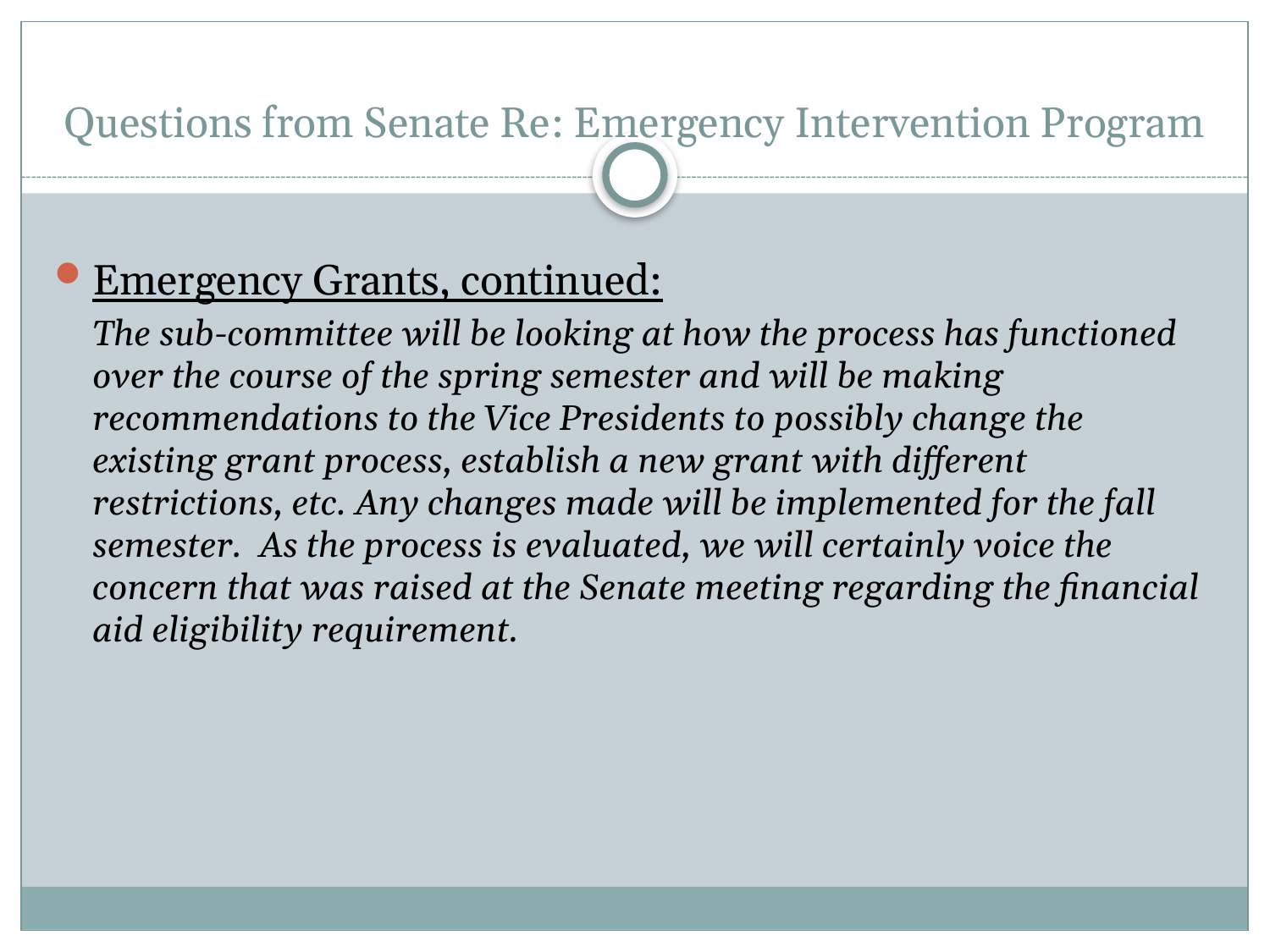

# Questions from Senate Re: Emergency Intervention Program
Emergency Grants, continued:
The sub-committee will be looking at how the process has functioned over the course of the spring semester and will be making recommendations to the Vice Presidents to possibly change the existing grant process, establish a new grant with different restrictions, etc. Any changes made will be implemented for the fall semester.  As the process is evaluated, we will certainly voice the concern that was raised at the Senate meeting regarding the financial aid eligibility requirement.